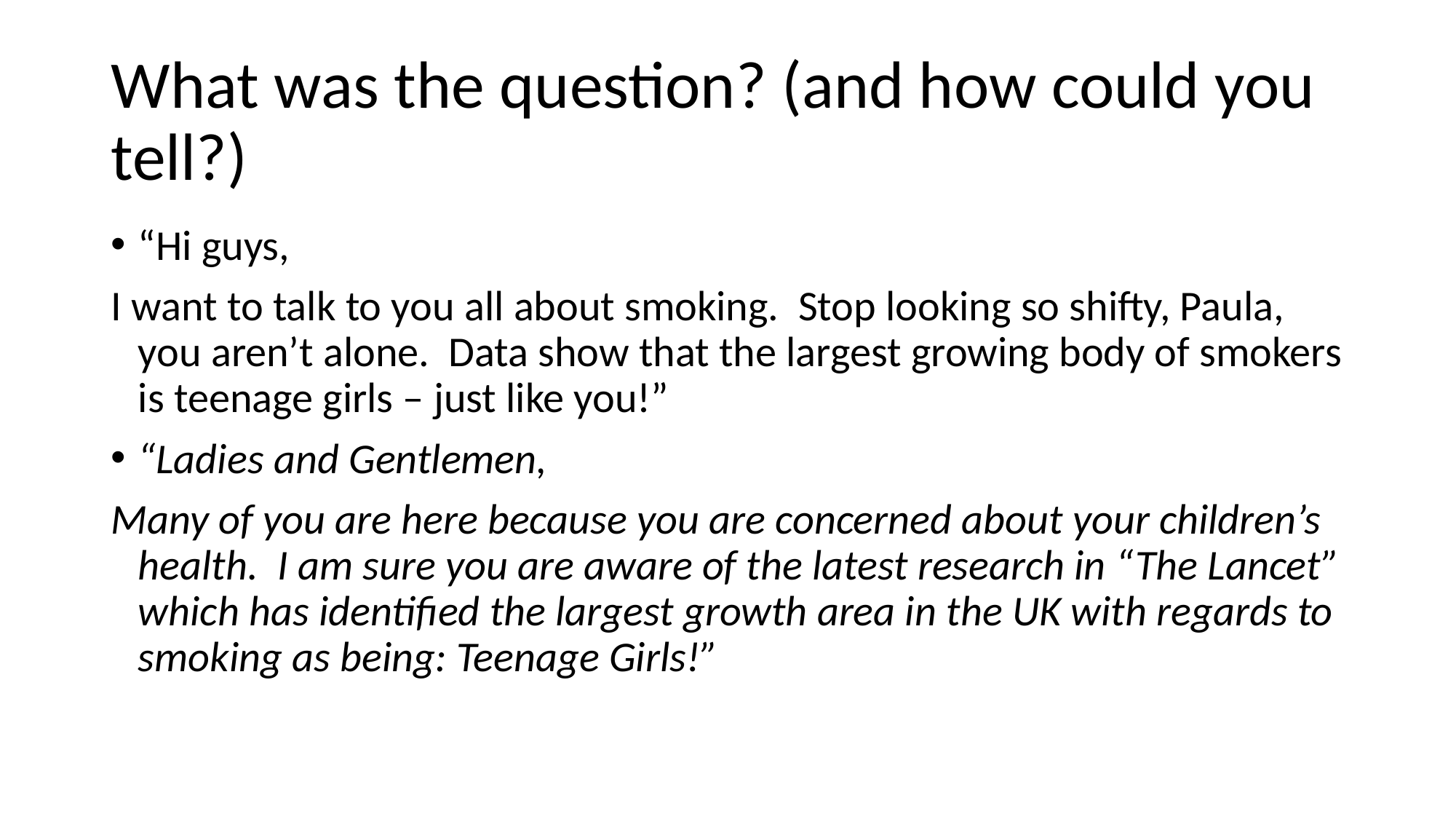

# What was the question? (and how could you tell?)
“Hi guys,
I want to talk to you all about smoking.  Stop looking so shifty, Paula, you aren’t alone.  Data show that the largest growing body of smokers is teenage girls – just like you!”
“Ladies and Gentlemen,
Many of you are here because you are concerned about your children’s health.  I am sure you are aware of the latest research in “The Lancet” which has identified the largest growth area in the UK with regards to smoking as being: Teenage Girls!”